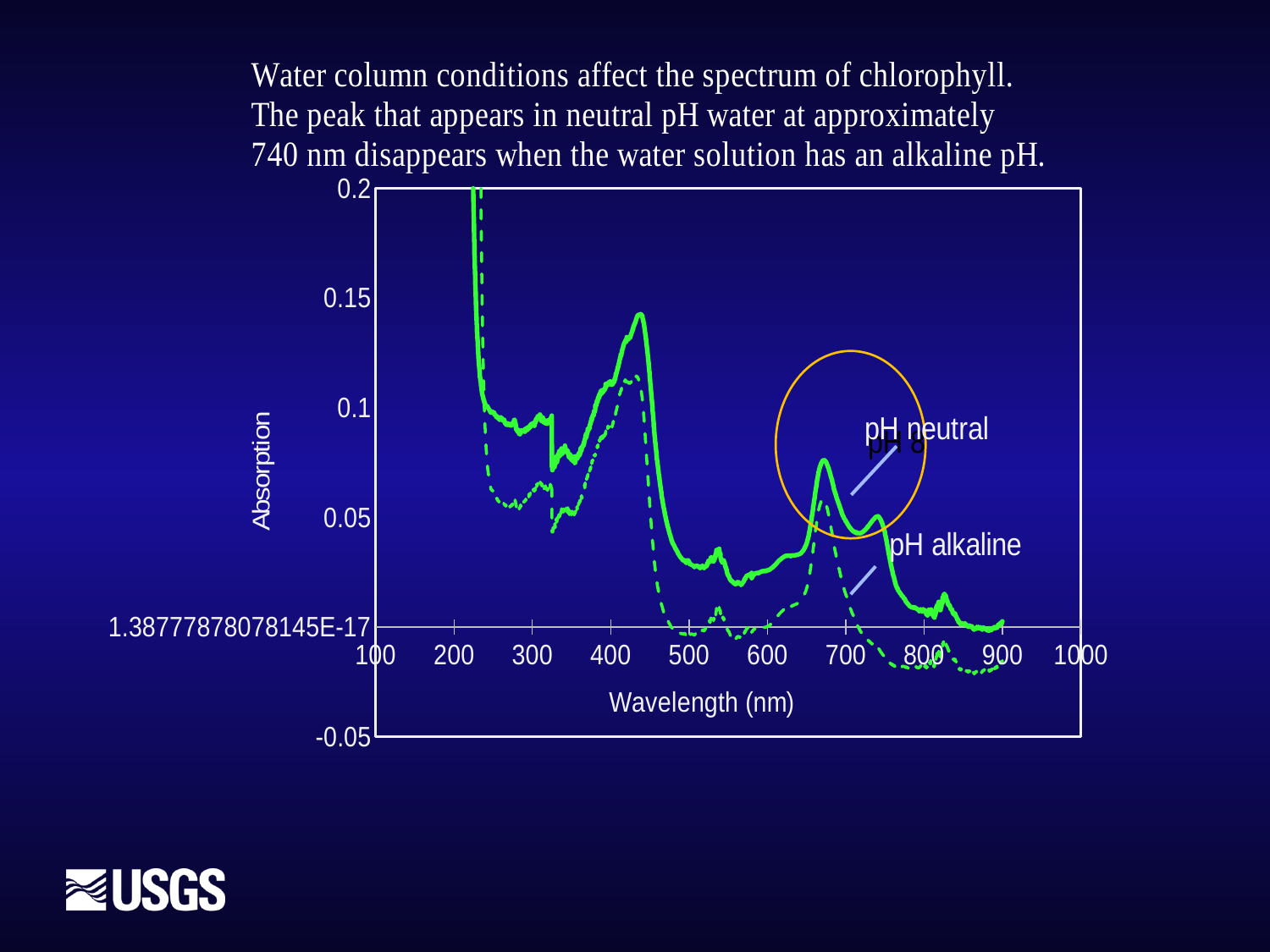

### Chart

| Category | pH 8 | pH 10 |
|---|---|---|